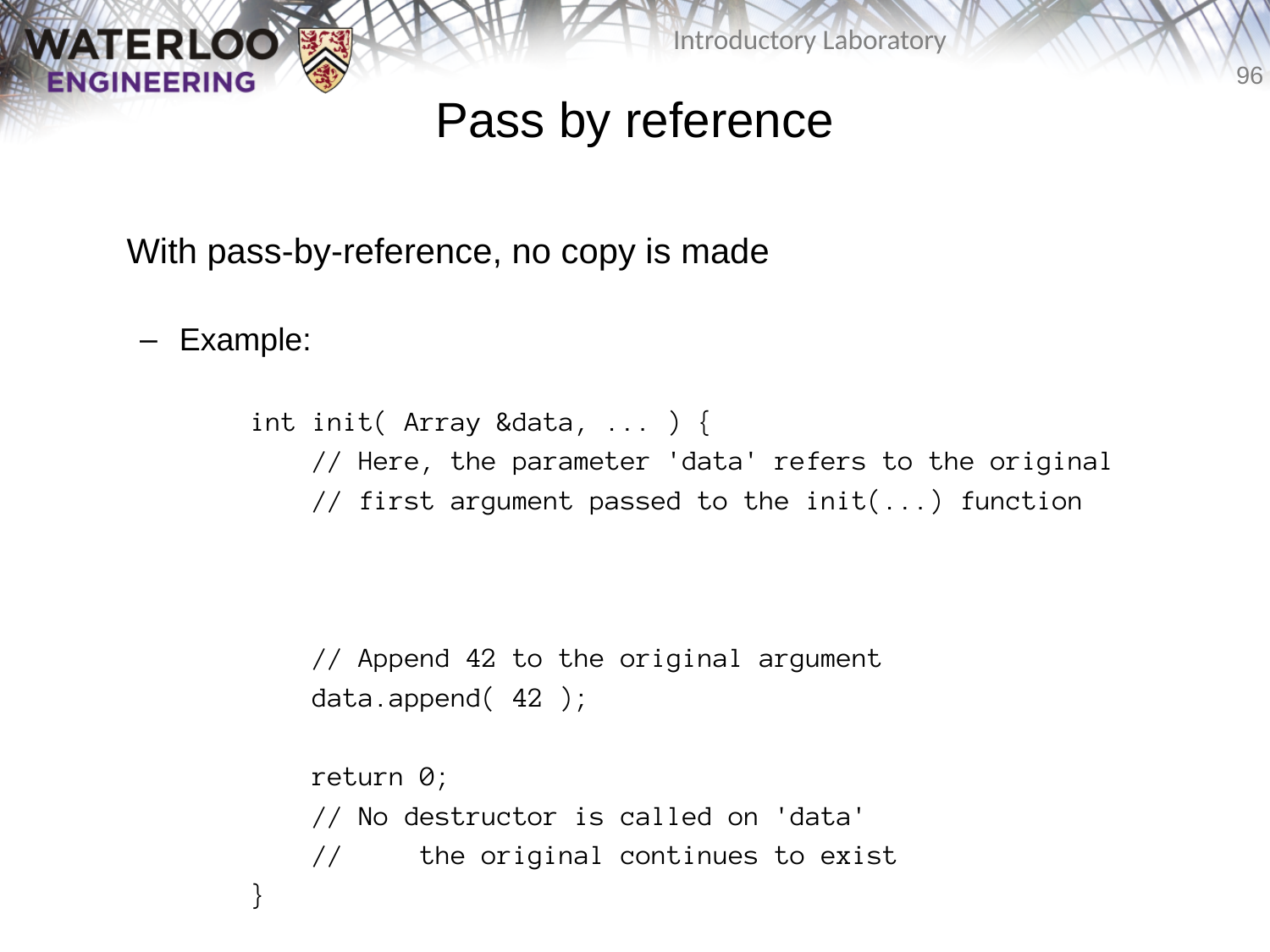

# Pass by reference
	With pass-by-reference, no copy is made
Example:

int init( Array &data, ... ) {
    // Here, the parameter 'data' refers to the original
    // first argument passed to the init(...) function

    // Append 42 to the original argument
    data.append( 42 );

    return 0;
    // No destructor is called on 'data'
    //     the original continues to exist
}